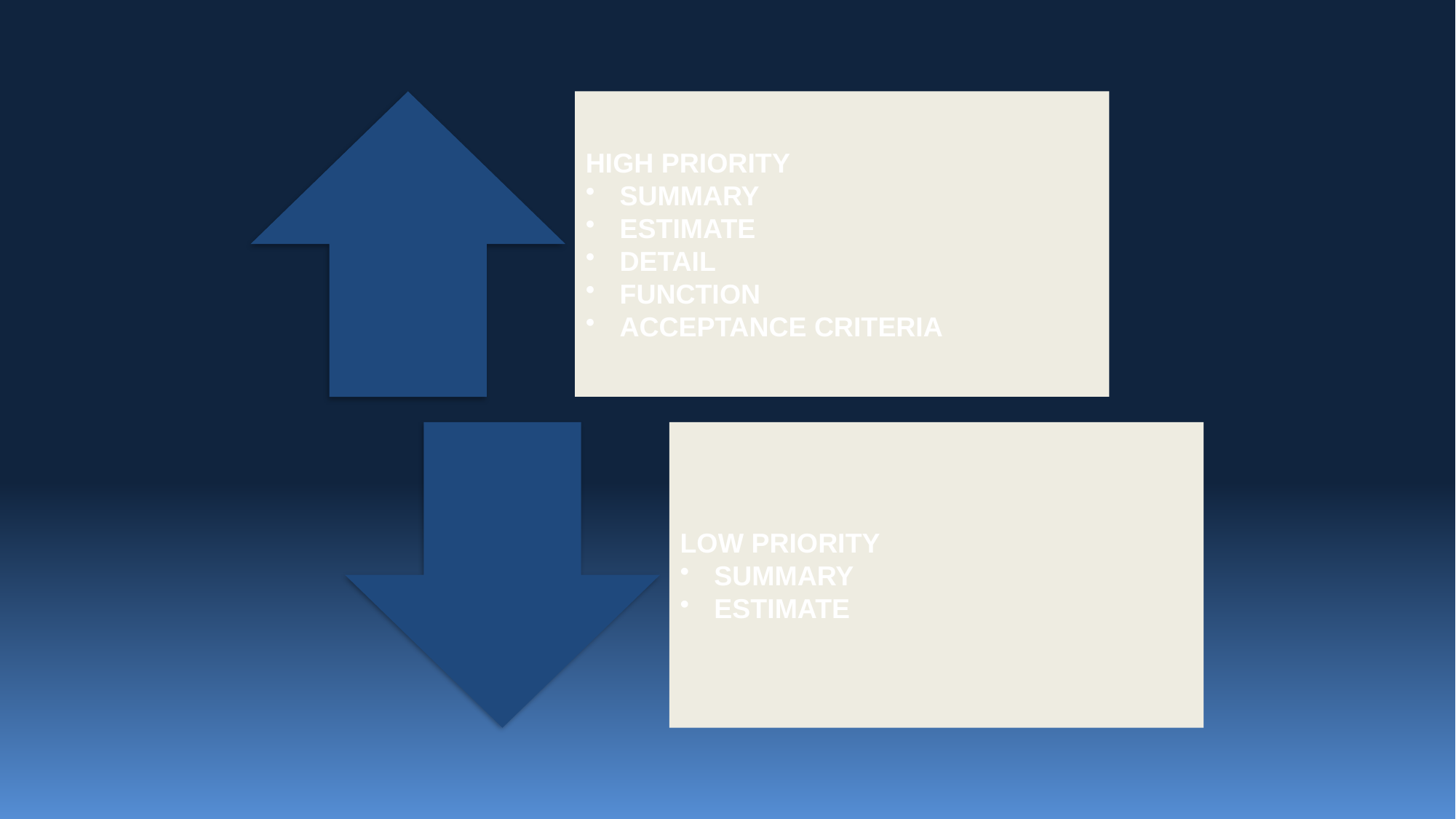

High Priority
Low Priority
Summary
Estimate
Function
Detail
Acceptance Criteria
Summary
Estimate